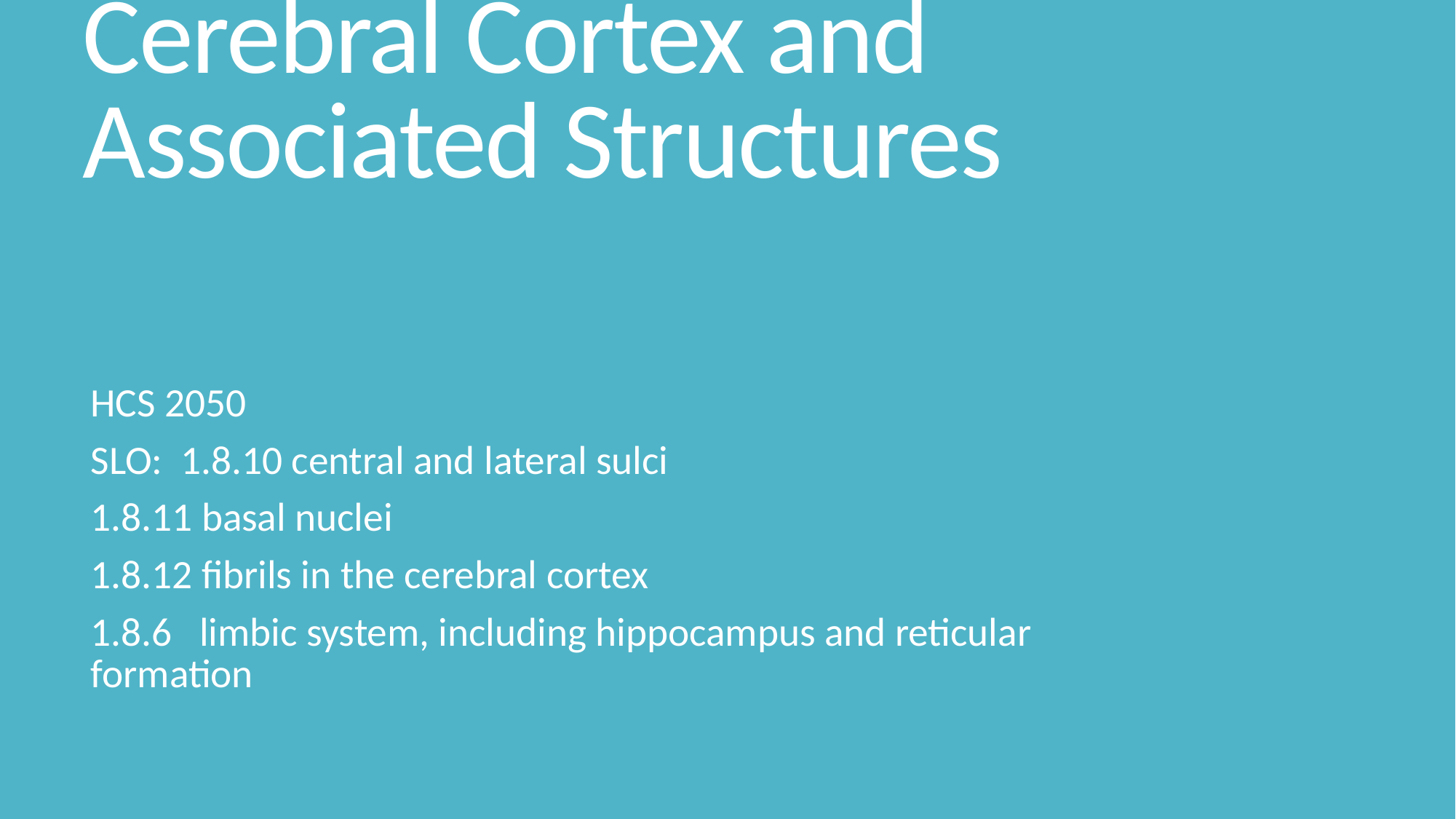

# Cerebral Cortex and Associated Structures
HCS 2050
SLO:  1.8.10 central and lateral sulci
1.8.11 basal nuclei
1.8.12 fibrils in the cerebral cortex
1.8.6   limbic system, including hippocampus and reticular formation